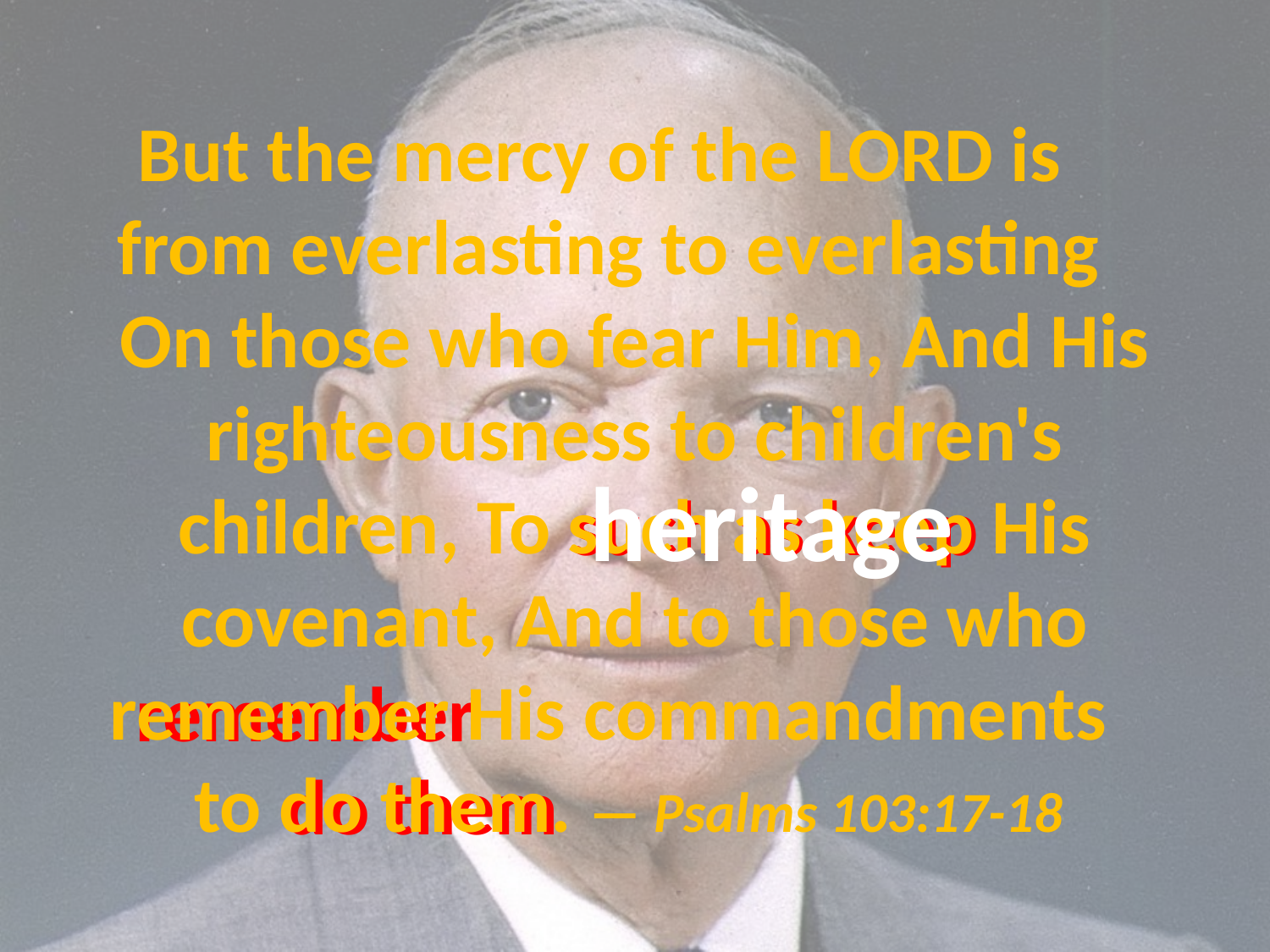

# But the mercy of the LORD is     from everlasting to everlasting    On those who fear Him, And His righteousness to children's children, To such as keep His covenant, And to those who remember His commandments    to do them. — Psalms 103:17-18
heritage
such as keep
remember
do them